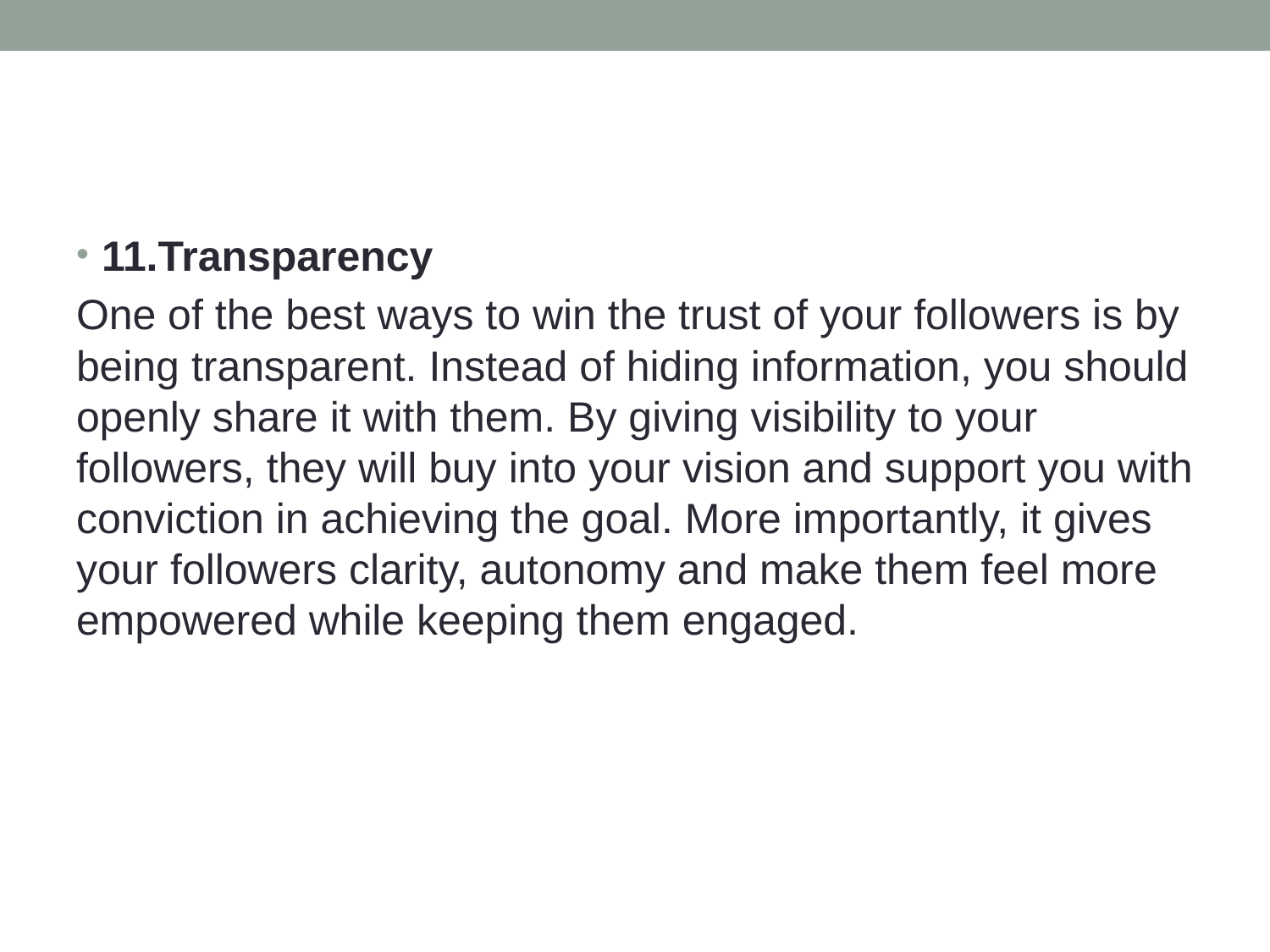

#
11.Transparency
One of the best ways to win the trust of your followers is by being transparent. Instead of hiding information, you should openly share it with them. By giving visibility to your followers, they will buy into your vision and support you with conviction in achieving the goal. More importantly, it gives your followers clarity, autonomy and make them feel more empowered while keeping them engaged.